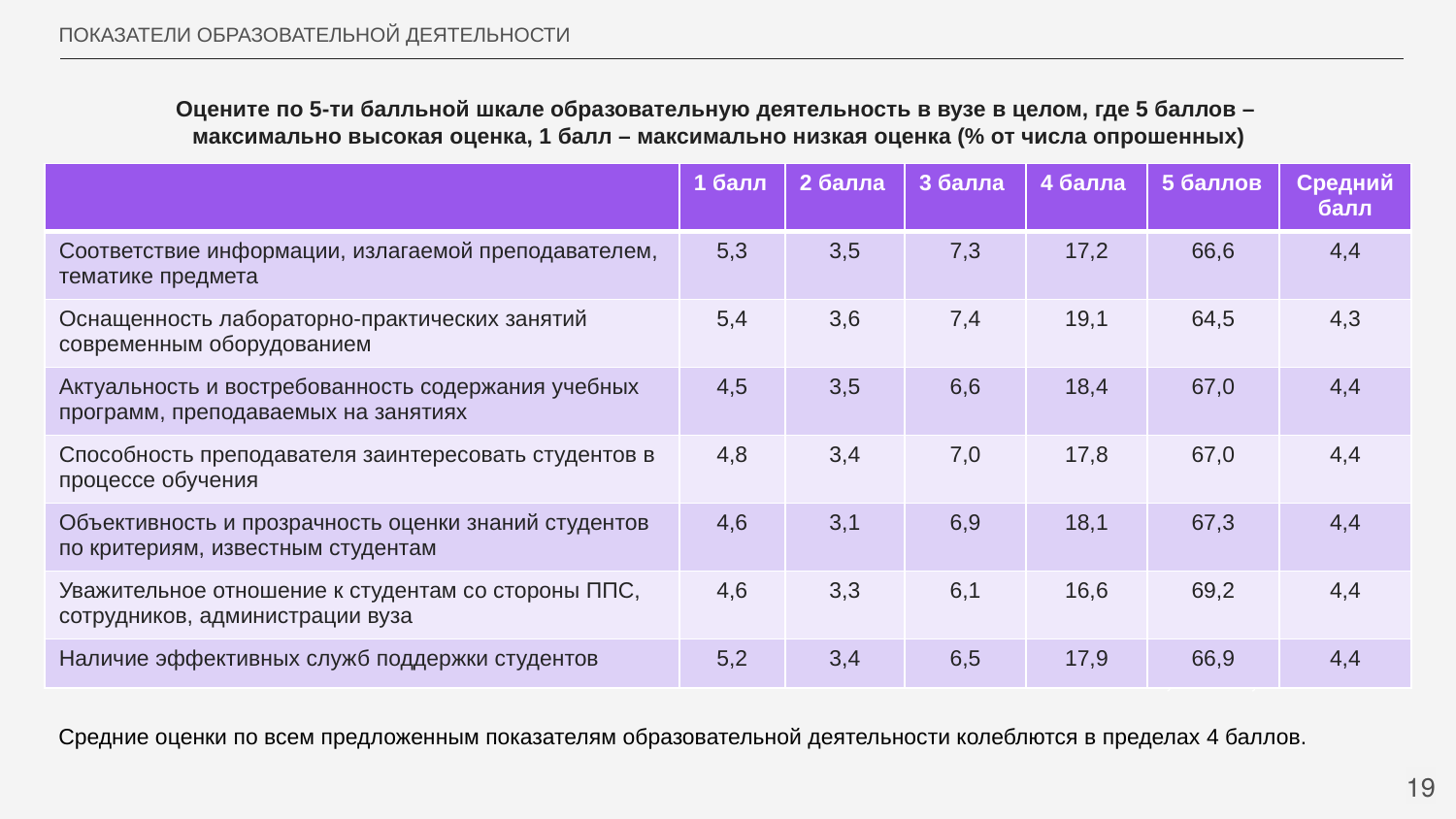

ПОКАЗАТЕЛИ ОБРАЗОВАТЕЛЬНОЙ ДЕЯТЕЛЬНОСТИ
Оцените по 5-ти балльной шкале образовательную деятельность в вузе в целом, где 5 баллов –
максимально высокая оценка, 1 балл – максимально низкая оценка (% от числа опрошенных)
|  | 1 балл | 2 балла | 3 балла | 4 балла | 5 баллов | Средний балл |
| --- | --- | --- | --- | --- | --- | --- |
| Соответствие информации, излагаемой преподавателем, тематике предмета | 5,3 | 3,5 | 7,3 | 17,2 | 66,6 | 4,4 |
| Оснащенность лабораторно-практических занятий современным оборудованием | 5,4 | 3,6 | 7,4 | 19,1 | 64,5 | 4,3 |
| Актуальность и востребованность содержания учебных программ, преподаваемых на занятиях | 4,5 | 3,5 | 6,6 | 18,4 | 67,0 | 4,4 |
| Способность преподавателя заинтересовать студентов в процессе обучения | 4,8 | 3,4 | 7,0 | 17,8 | 67,0 | 4,4 |
| Объективность и прозрачность оценки знаний студентов по критериям, известным студентам | 4,6 | 3,1 | 6,9 | 18,1 | 67,3 | 4,4 |
| Уважительное отношение к студентам со стороны ППС, сотрудников, администрации вуза | 4,6 | 3,3 | 6,1 | 16,6 | 69,2 | 4,4 |
| Наличие эффективных служб поддержки студентов | 5,2 | 3,4 | 6,5 | 17,9 | 66,9 | 4,4 |
17,7
47,7
19,8
42,3
45,1
19,4
45,3
17
18,6
45,8
17
48,5
17,9
44,2

Средние оценки по всем предложенным показателям образовательной деятельности колеблются в пределах 4 баллов.
19